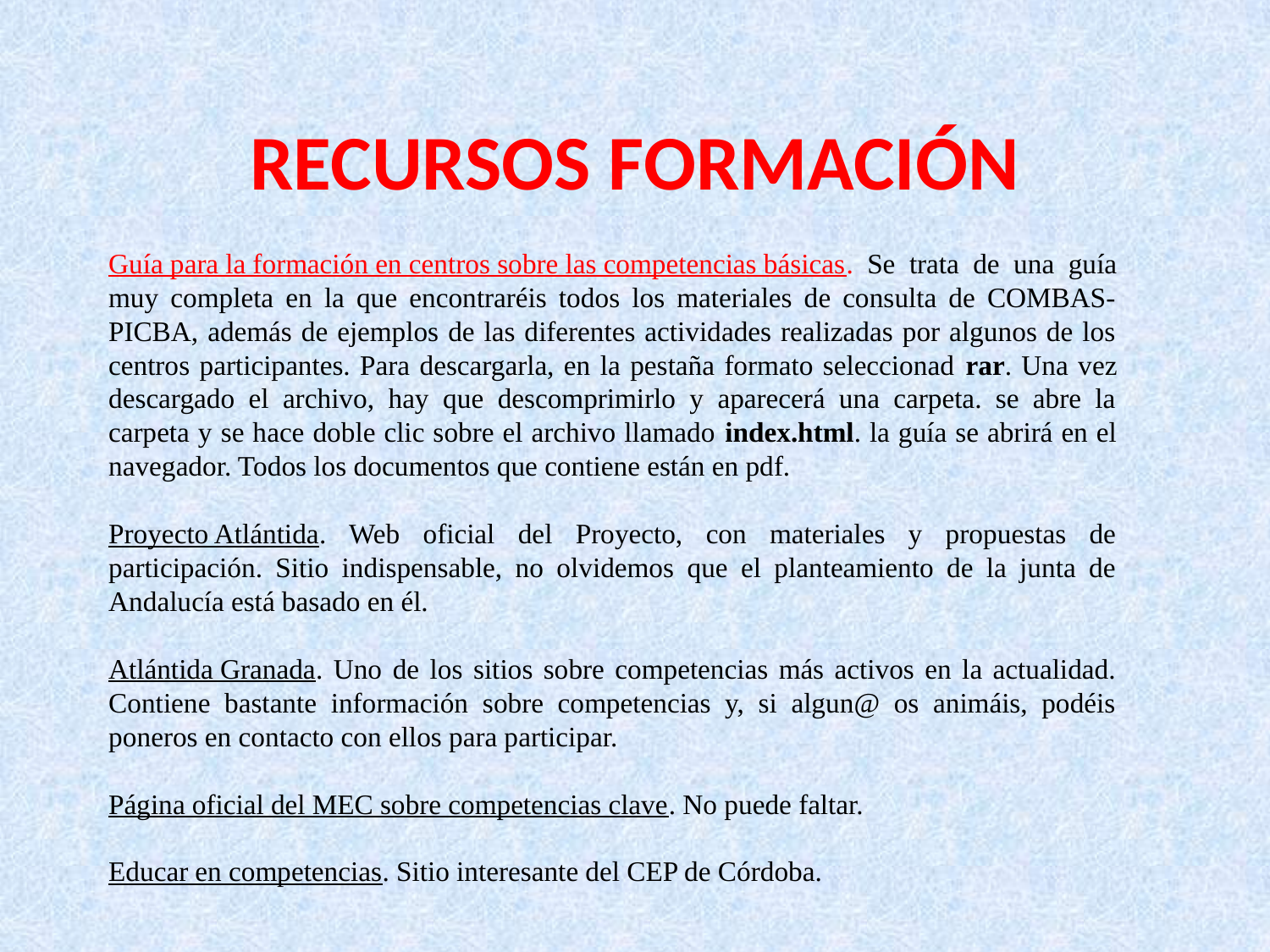

# RECURSOS FORMACIÓN
Guía para la formación en centros sobre las competencias básicas. Se trata de una guía muy completa en la que encontraréis todos los materiales de consulta de COMBAS-PICBA, además de ejemplos de las diferentes actividades realizadas por algunos de los centros participantes. Para descargarla, en la pestaña formato seleccionad rar. Una vez descargado el archivo, hay que descomprimirlo y aparecerá una carpeta. se abre la carpeta y se hace doble clic sobre el archivo llamado index.html. la guía se abrirá en el navegador. Todos los documentos que contiene están en pdf.

Proyecto Atlántida. Web oficial del Proyecto, con materiales y propuestas de participación. Sitio indispensable, no olvidemos que el planteamiento de la junta de Andalucía está basado en él.

Atlántida Granada. Uno de los sitios sobre competencias más activos en la actualidad. Contiene bastante información sobre competencias y, si algun@ os animáis, podéis poneros en contacto con ellos para participar.

Página oficial del MEC sobre competencias clave. No puede faltar.

Educar en competencias. Sitio interesante del CEP de Córdoba.